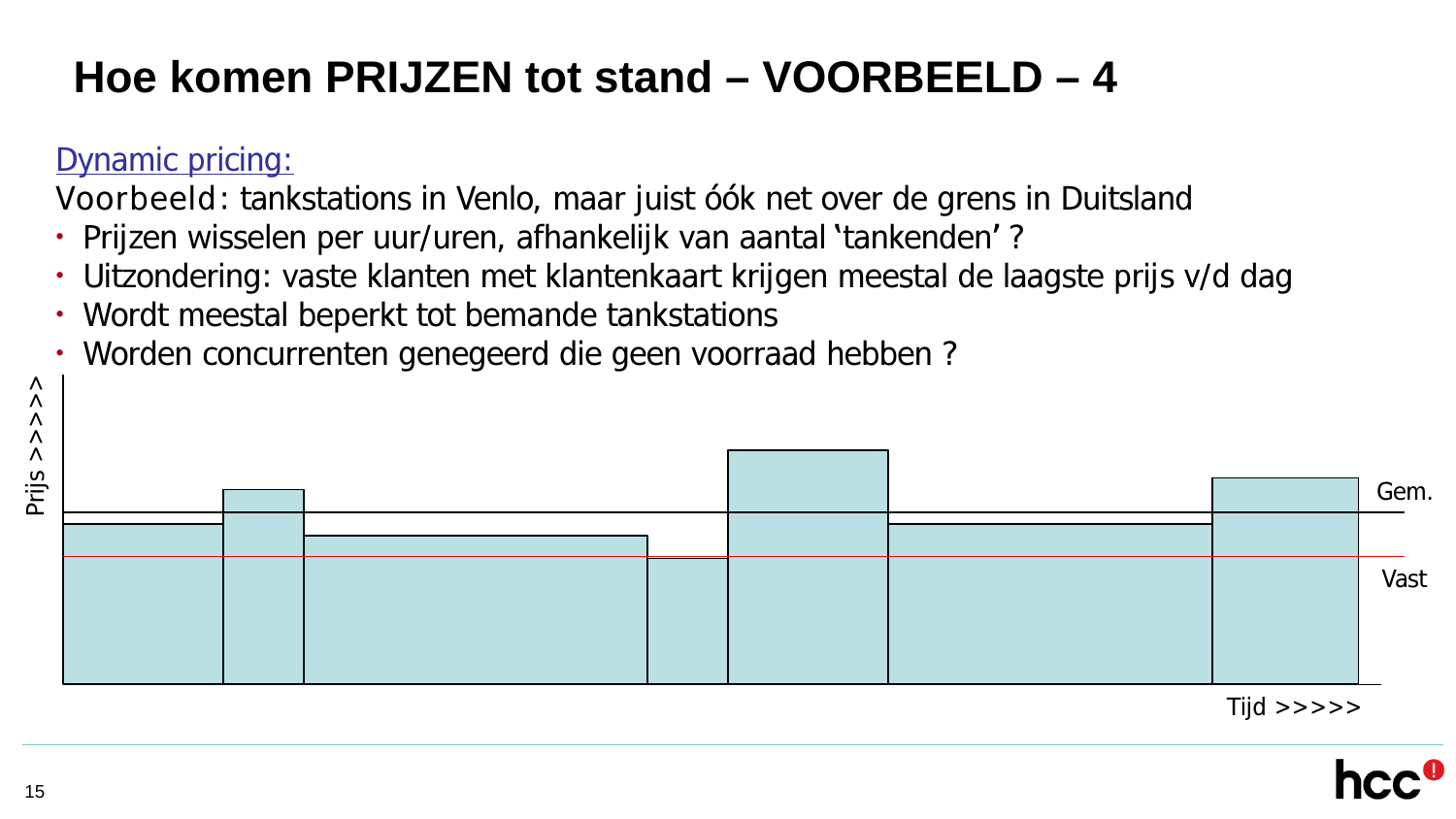

# Hoe komen PRIJZEN tot stand – VOORBEELD – 4
Dynamic pricing:
Voorbeeld: tankstations in Venlo, maar juist óók net over de grens in Duitsland
Prijzen wisselen per uur/uren, afhankelijk van aantal ‘tankenden’ ?
Uitzondering: vaste klanten met klantenkaart krijgen meestal de laagste prijs v/d dag
Wordt meestal beperkt tot bemande tankstations
Worden concurrenten genegeerd die geen voorraad hebben ?

Prijs >>>>>

Gem.

Vast

Tijd >>>>>
15